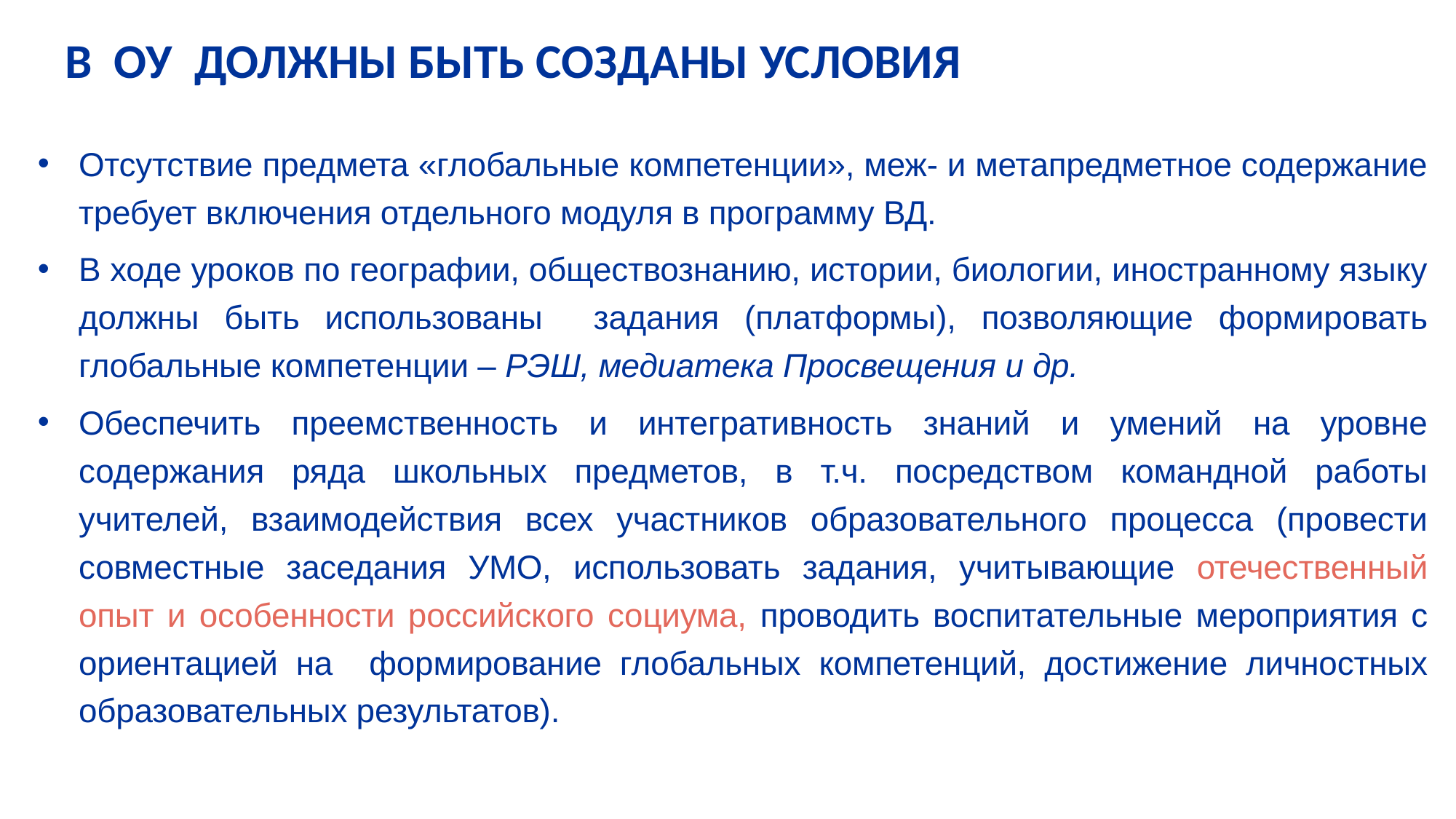

В  ОУ  должны быть созданы условия

Отсутствие предмета «глобальные компетенции», меж- и метапредметное содержание требует включения отдельного модуля в программу ВД.
В ходе уроков по географии, обществознанию, истории, биологии, иностранному языку должны быть использованы  задания (платформы), позволяющие формировать глобальные компетенции – РЭШ, медиатека Просвещения и др.
Обеспечить преемственность и интегративность знаний и умений на уровне содержания ряда школьных предметов, в т.ч. посредством командной работы учителей, взаимодействия всех участников образовательного процесса (провести совместные заседания УМО, использовать задания, учитывающие отечественный опыт и особенности российского социума, проводить воспитательные мероприятия с ориентацией на  формирование глобальных компетенций, достижение личностных образовательных результатов).